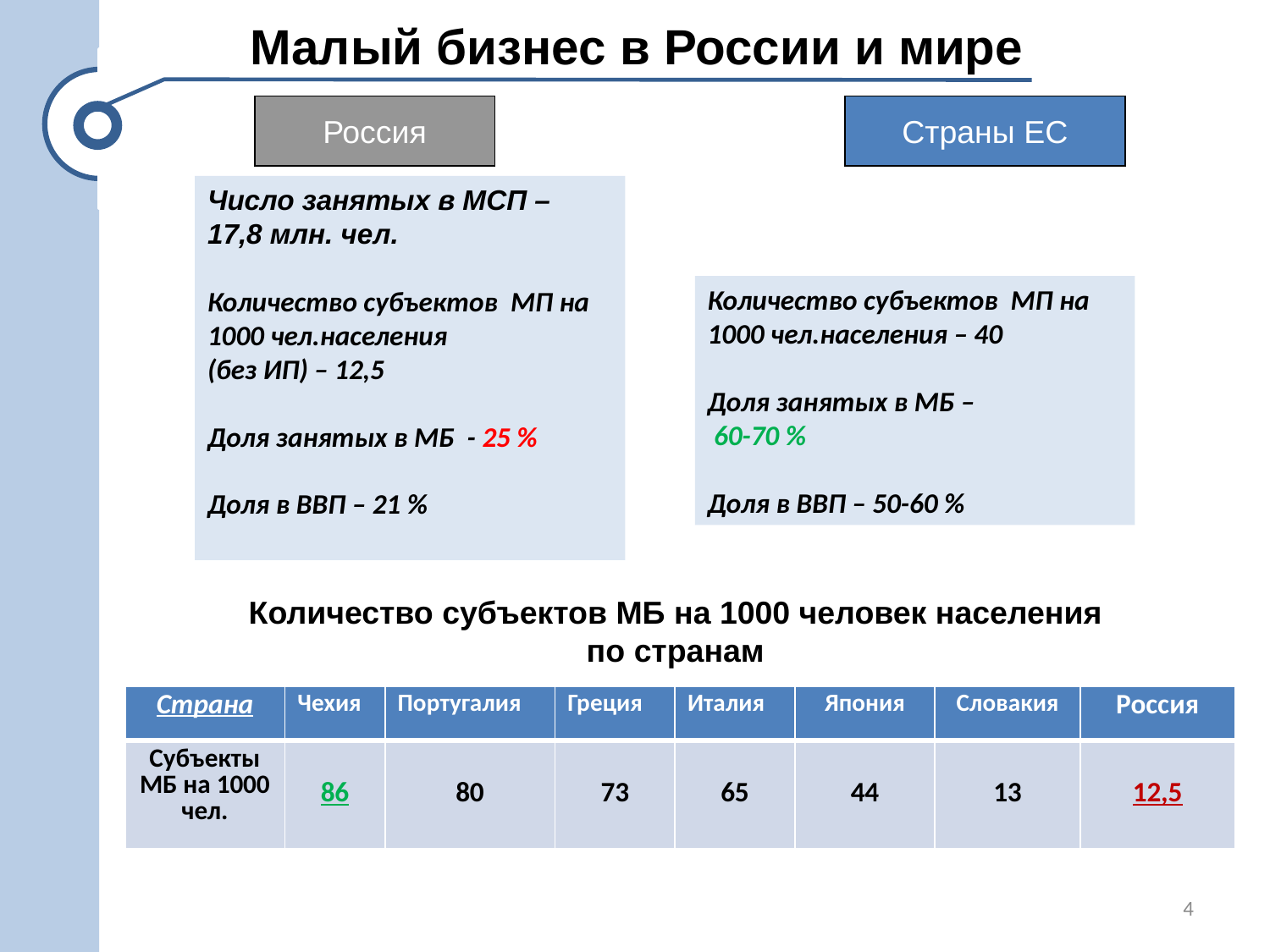

Малый бизнес в России и мире
Россия
Страны ЕС
Число занятых в МСП – 17,8 млн. чел.

Количество субъектов  МП на 1000 чел.населения
(без ИП) – 12,5

Доля занятых в МБ  - 25 %

Доля в ВВП – 21 %

Количество субъектов  МП на 1000 чел.населения – 40

Доля занятых в МБ –
 60-70 %

Доля в ВВП – 50-60 %
Количество субъектов МБ на 1000 человек населения
по странам
| Страна | Чехия | Португалия | Греция | Италия | Япония | Словакия | Россия |
| --- | --- | --- | --- | --- | --- | --- | --- |
| Субъекты МБ на 1000 чел. | 86 | 80 | 73 | 65 | 44 | 13 | 12,5 |
4